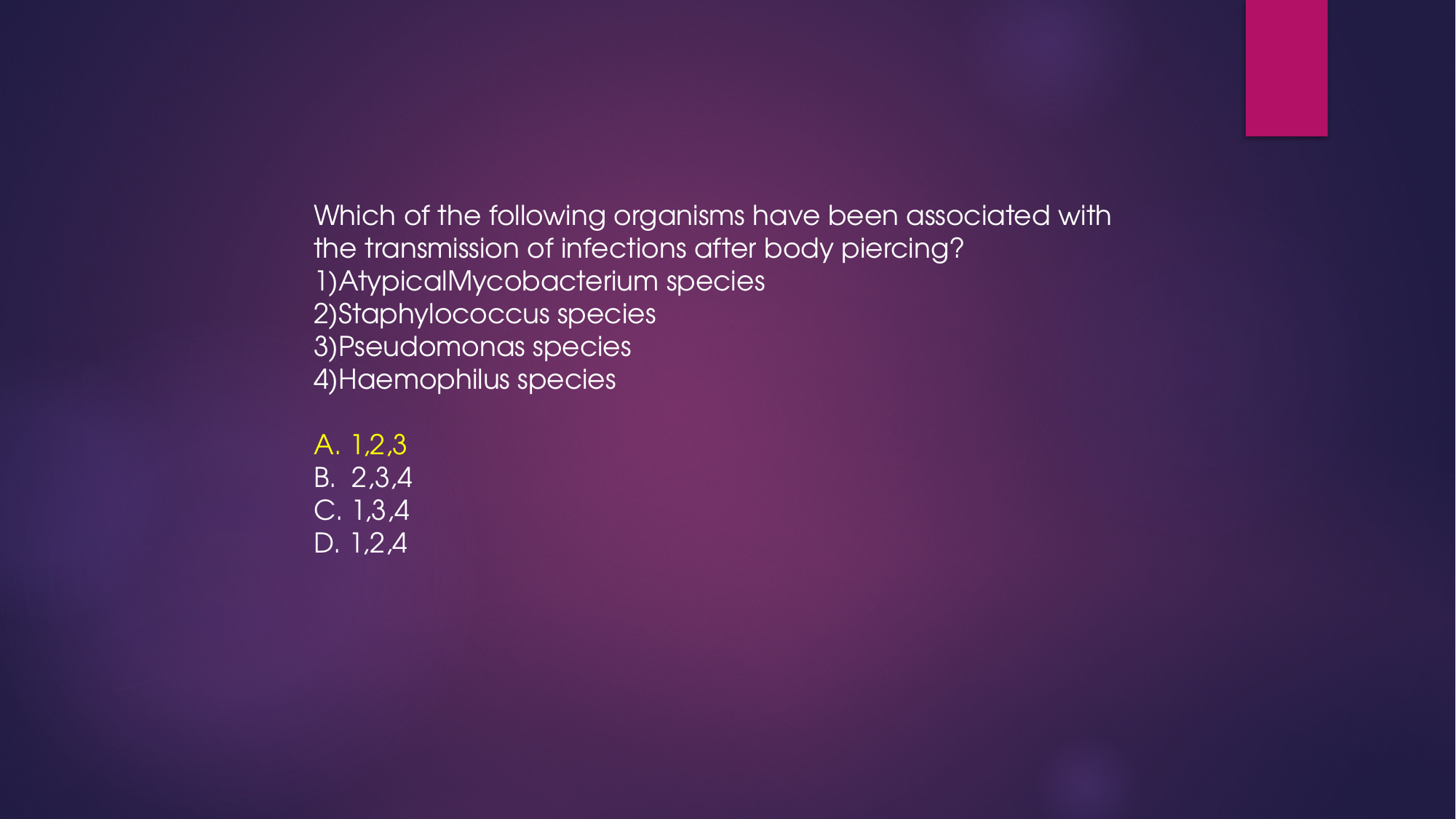

Which of the following organisms have been associated with the transmission of infections after body piercing?
1)AtypicalMycobacterium species
2)Staphylococcus species
3)Pseudomonas species
4)Haemophilus species
A. 1,2,3
B.  2,3,4
C. 1,3,4
D. 1,2,4